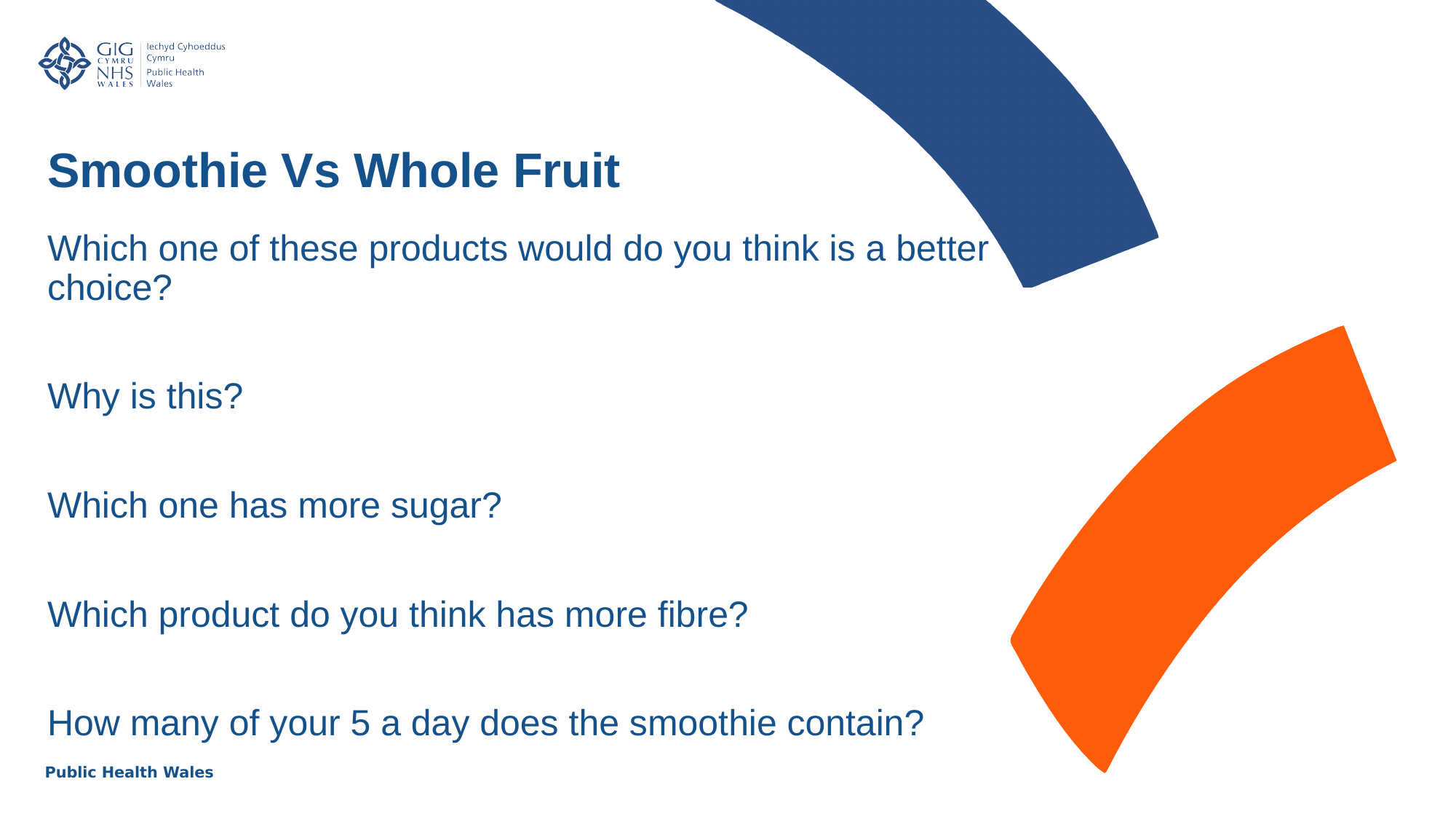

Smoothie Vs Whole Fruit
Which one of these products would do you think is a better choice?

Why is this?

Which one has more sugar?

Which product do you think has more fibre?

How many of your 5 a day does the smoothie contain?